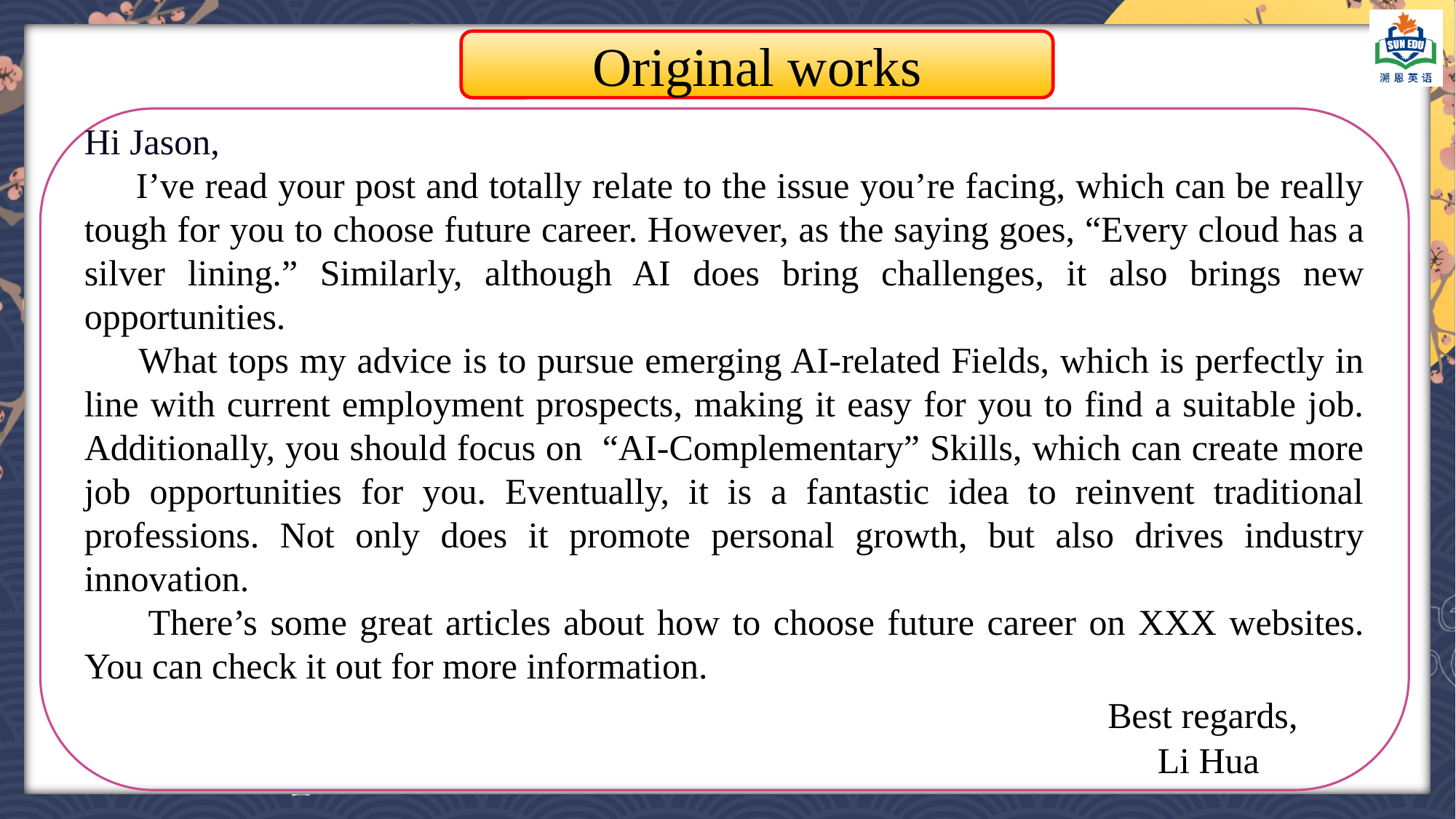

Original works
Hi Jason,
     I’ve read your post and totally relate to the issue you’re facing, which can be really tough for you to choose future career. However, as the saying goes, “Every cloud has a silver lining.” Similarly, although AI does bring challenges, it also brings new opportunities.
     What tops my advice is to pursue emerging AI-related Fields, which is perfectly in line with current employment prospects, making it easy for you to find a suitable job. Additionally, you should focus on  “AI-Complementary” Skills, which can create more job opportunities for you. Eventually, it is a fantastic idea to reinvent traditional professions. Not only does it promote personal growth, but also drives industry innovation.
     There’s some great articles about how to choose future career on XXX websites. You can check it out for more information.
                                                                                                 Best regards,
                                                                                                                      Li Hua